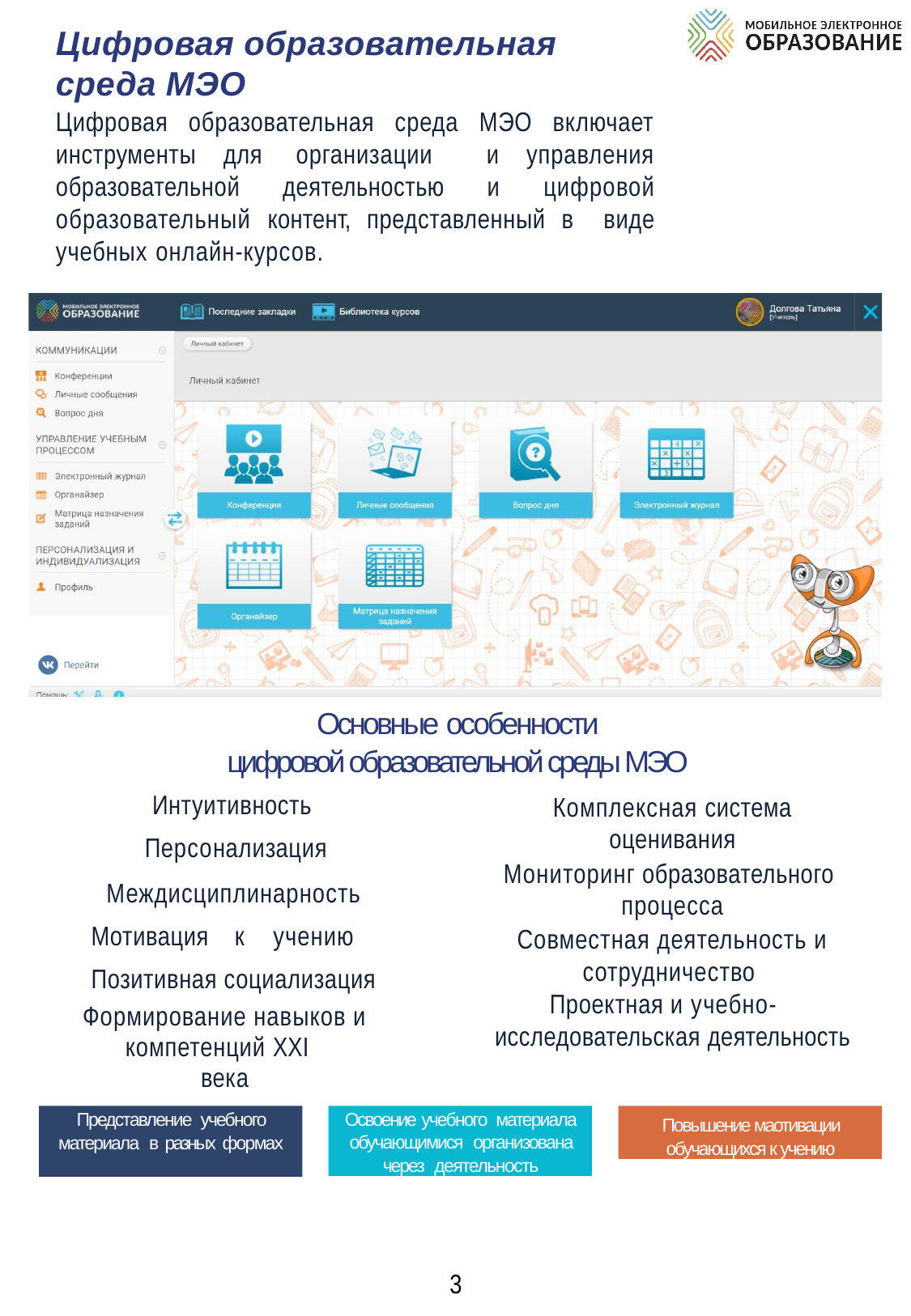

Цифровая образовательная среда МЭО
Цифровая образовательная среда МЭО включает инструменты для организации  и управления образовательной деятельностью и цифровой образовательный контент, представленный в  виде учебных онлайн-курсов.

Основные особенности
цифровой образовательной среды МЭО
Интуитивность  Персонализация
Междисциплинарность  Мотивация к учению  Позитивная социализация
Формирование навыков и компетенций XXI
века
Комплексная система оценивания
Мониторинг образовательного  процесса
Совместная деятельность и сотрудничество
Проектная и учебно-
исследовательская деятельность
Представление  учебного материала  в разных формах

Освоение учебного  материала обучающимися  организована через  деятельность
Повышение маотивации обучающихся к учению
3